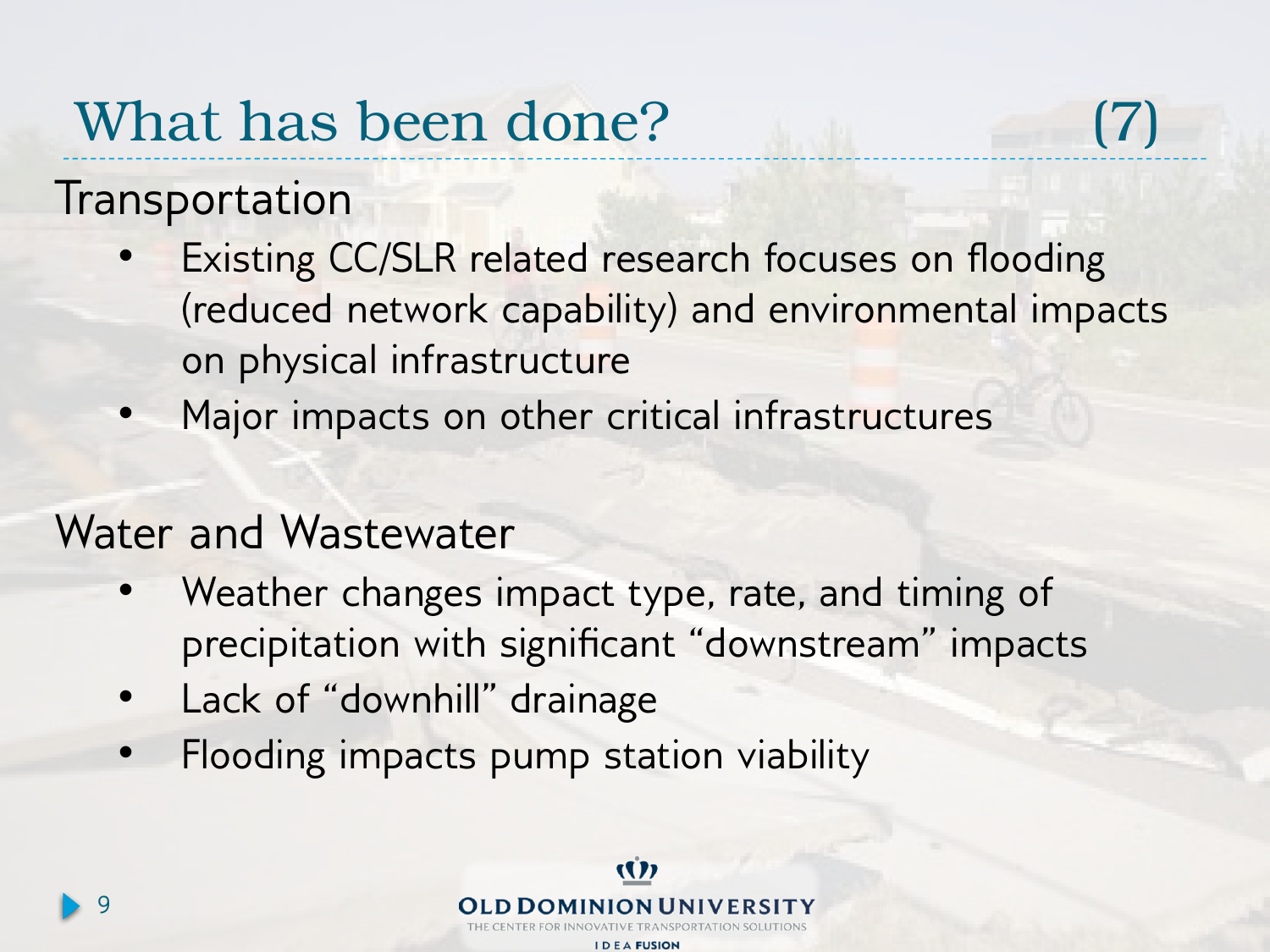

# What has been done? 				(7)
Transportation
Existing CC/SLR related research focuses on flooding (reduced network capability) and environmental impacts on physical infrastructure
Major impacts on other critical infrastructures

Water and Wastewater
Weather changes impact type, rate, and timing of precipitation with significant “downstream” impacts
Lack of “downhill” drainage
Flooding impacts pump station viability

9